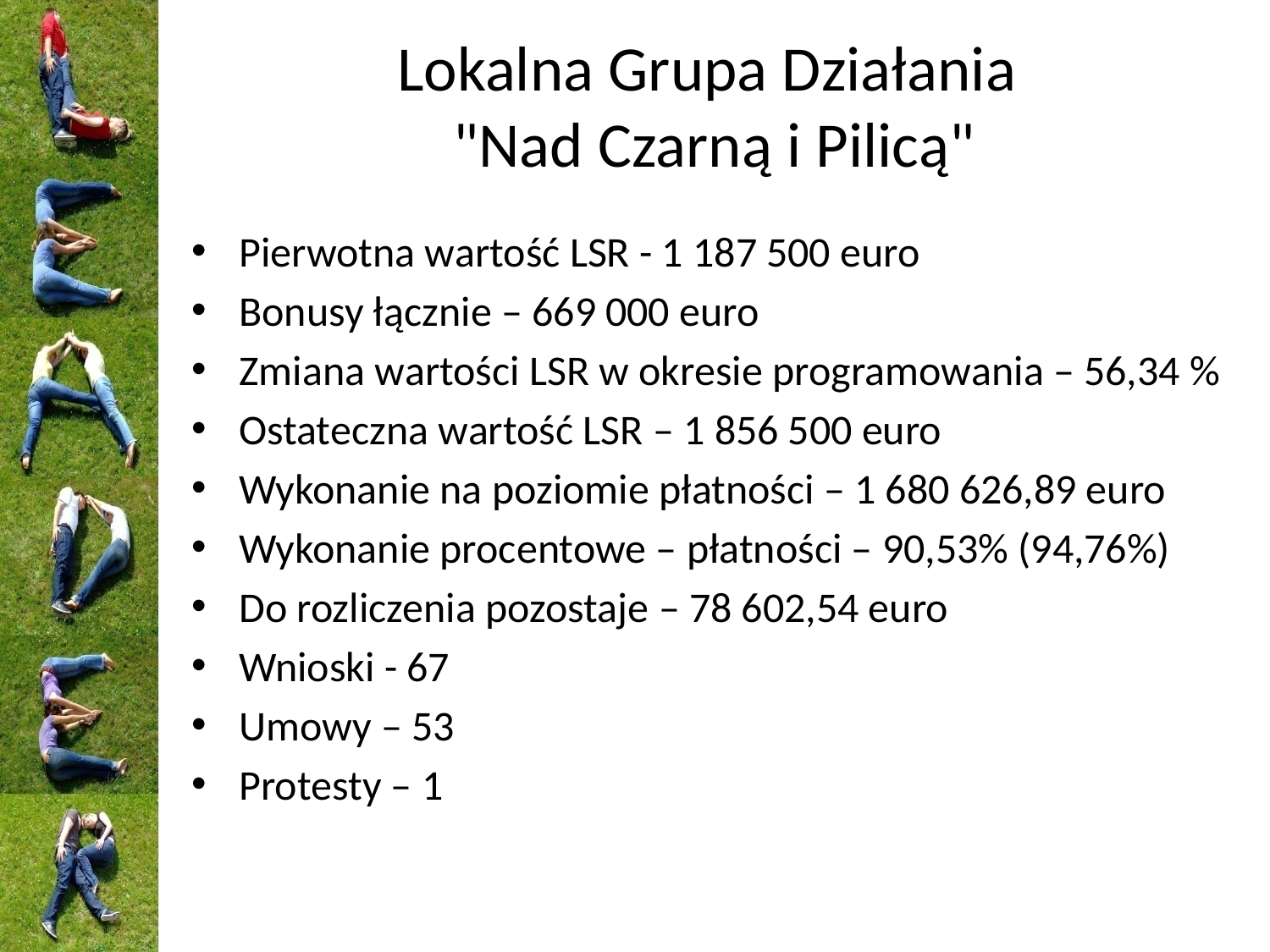

# Lokalna Grupa Działania "Nad Czarną i Pilicą"
Pierwotna wartość LSR - 1 187 500 euro
Bonusy łącznie – 669 000 euro
Zmiana wartości LSR w okresie programowania – 56,34 %
Ostateczna wartość LSR – 1 856 500 euro
Wykonanie na poziomie płatności – 1 680 626,89 euro
Wykonanie procentowe – płatności – 90,53% (94,76%)
Do rozliczenia pozostaje – 78 602,54 euro
Wnioski - 67
Umowy – 53
Protesty – 1